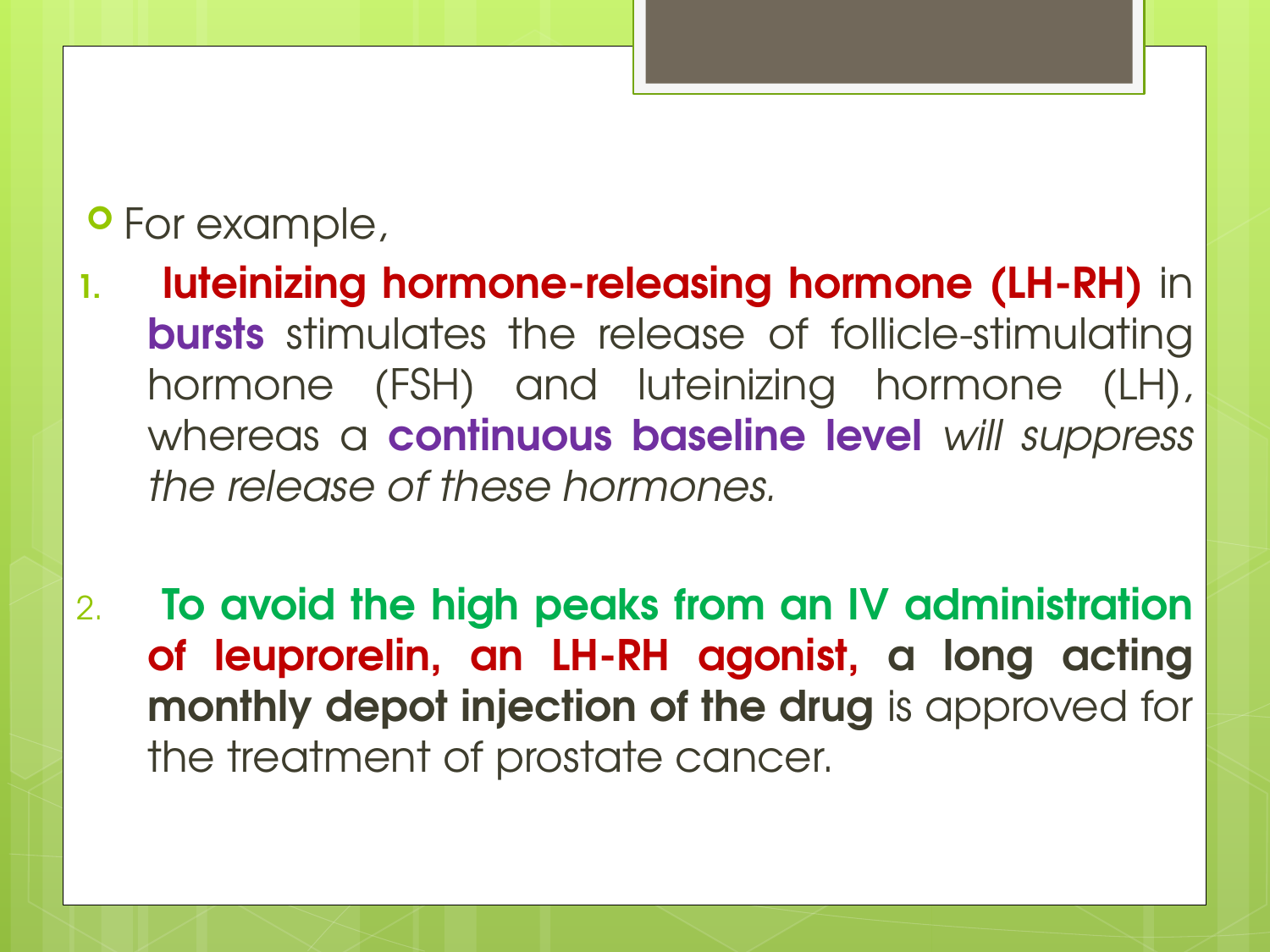

For example,
 luteinizing hormone-releasing hormone (LH-RH) in bursts stimulates the release of follicle-stimulating hormone (FSH) and luteinizing hormone (LH), whereas a continuous baseline level will suppress the release of these hormones.

 To avoid the high peaks from an IV administration of leuprorelin, an LH-RH agonist, a long acting monthly depot injection of the drug is approved for the treatment of prostate cancer.